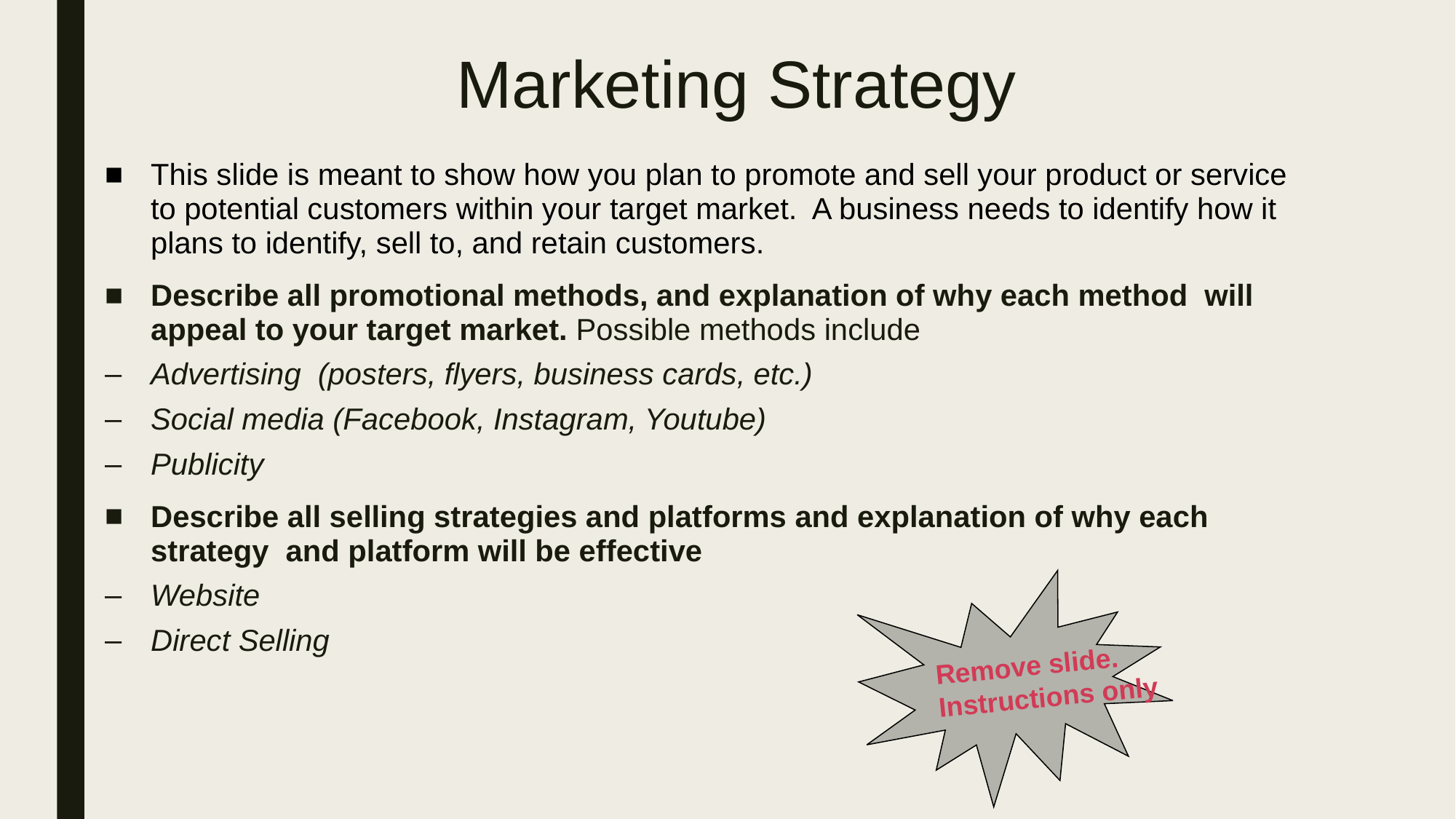

# Marketing Strategy
This slide is meant to show how you plan to promote and sell your product or service to potential customers within your target market.  A business needs to identify how it plans to identify, sell to, and retain customers.
Describe all promotional methods, and explanation of why each method  will appeal to your target market. Possible methods include
Advertising  (posters, flyers, business cards, etc.)
Social media (Facebook, Instagram, Youtube)
Publicity
Describe all selling strategies and platforms and explanation of why each strategy  and platform will be effective
Website
Direct Selling

Remove slide.
Instructions only